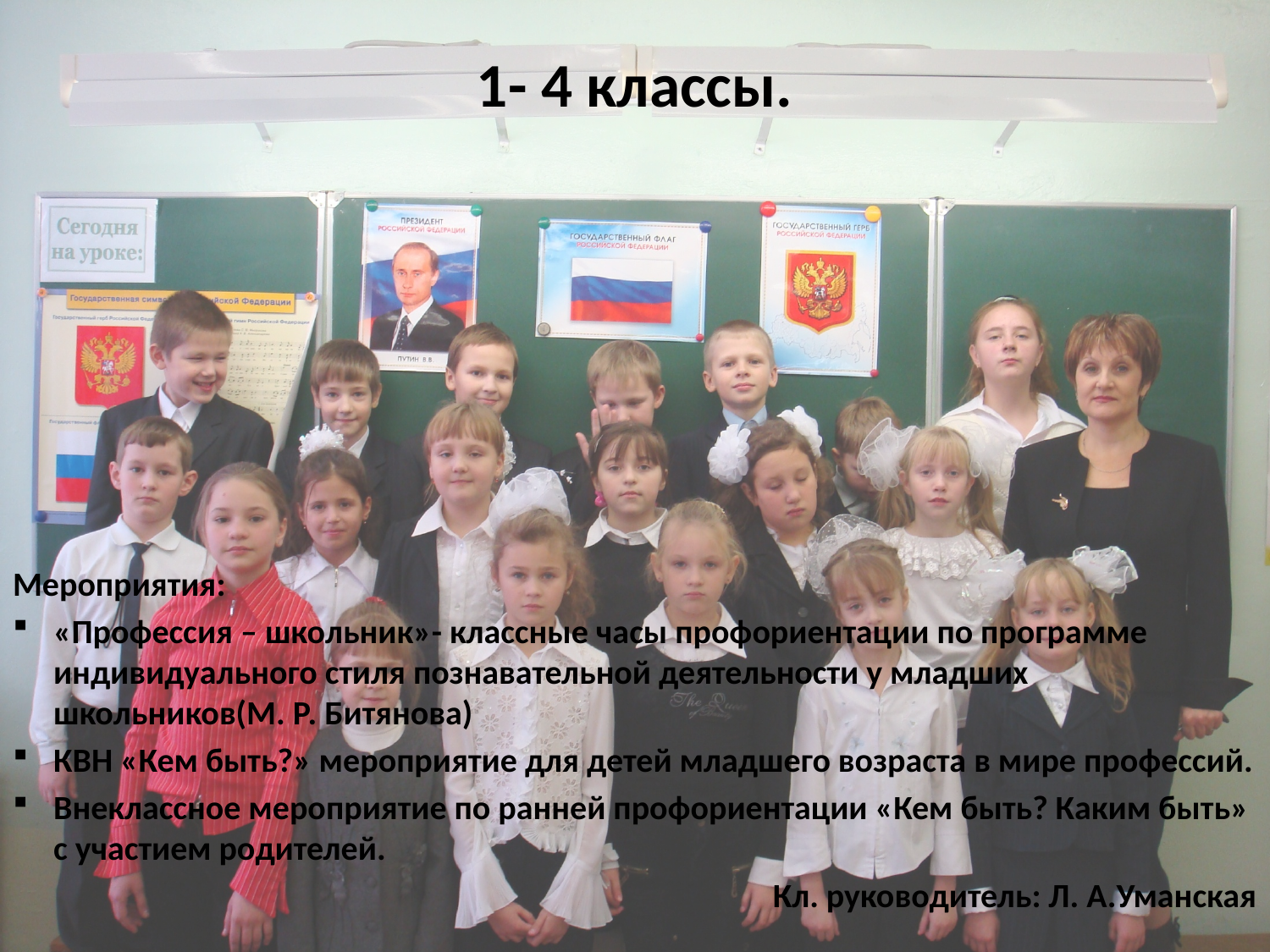

# 1- 4 классы.
Мероприятия:
«Профессия – школьник»- классные часы профориентации по программе индивидуального стиля познавательной деятельности у младших школьников(М. Р. Битянова)
КВН «Кем быть?» мероприятие для детей младшего возраста в мире профессий.
Внеклассное мероприятие по ранней профориентации «Кем быть? Каким быть» с участием родителей.
Кл. руководитель: Л. А.Уманская